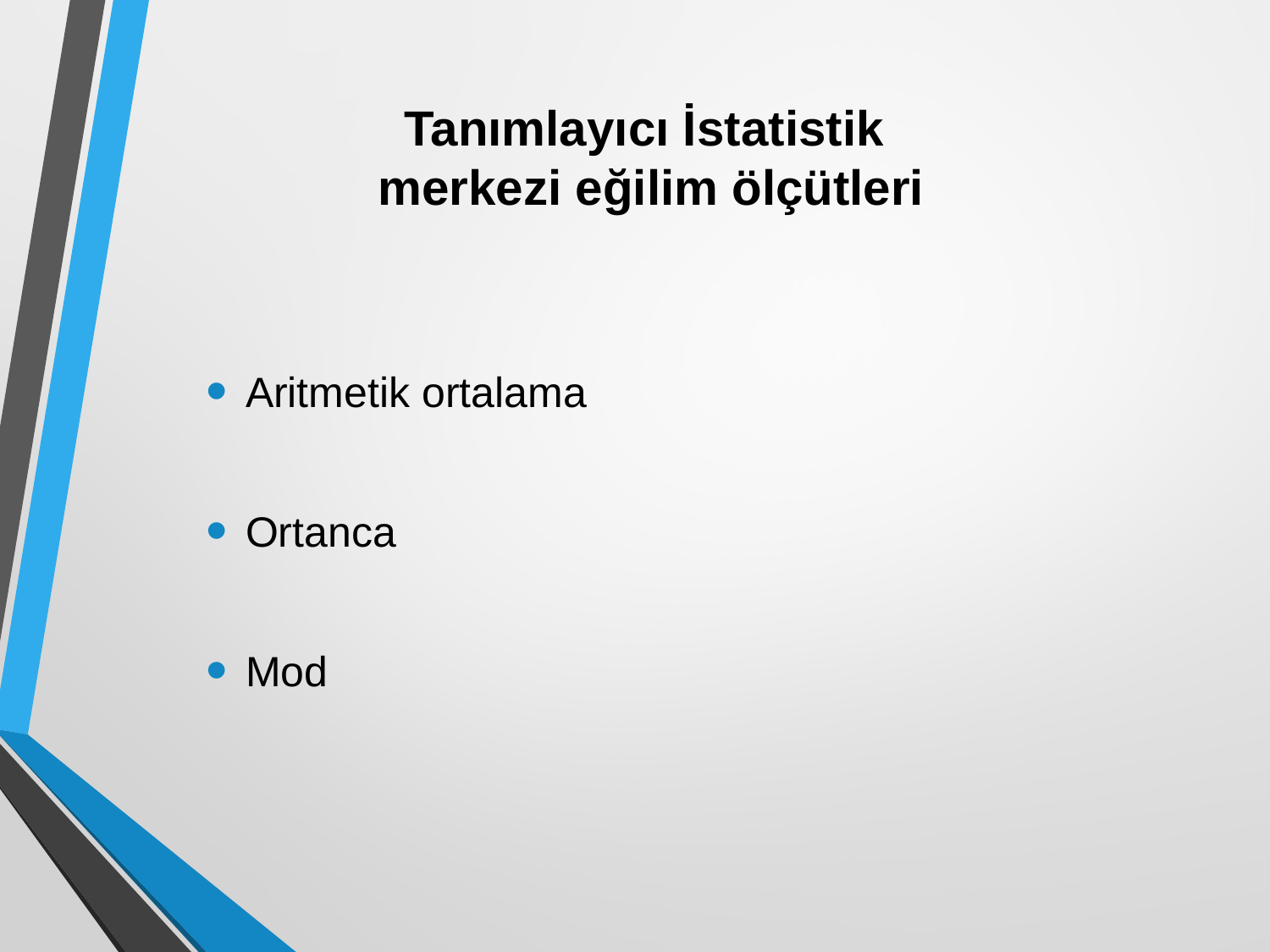

# Tanımlayıcı İstatistik merkezi eğilim ölçütleri
Aritmetik ortalama

Ortanca

Mod